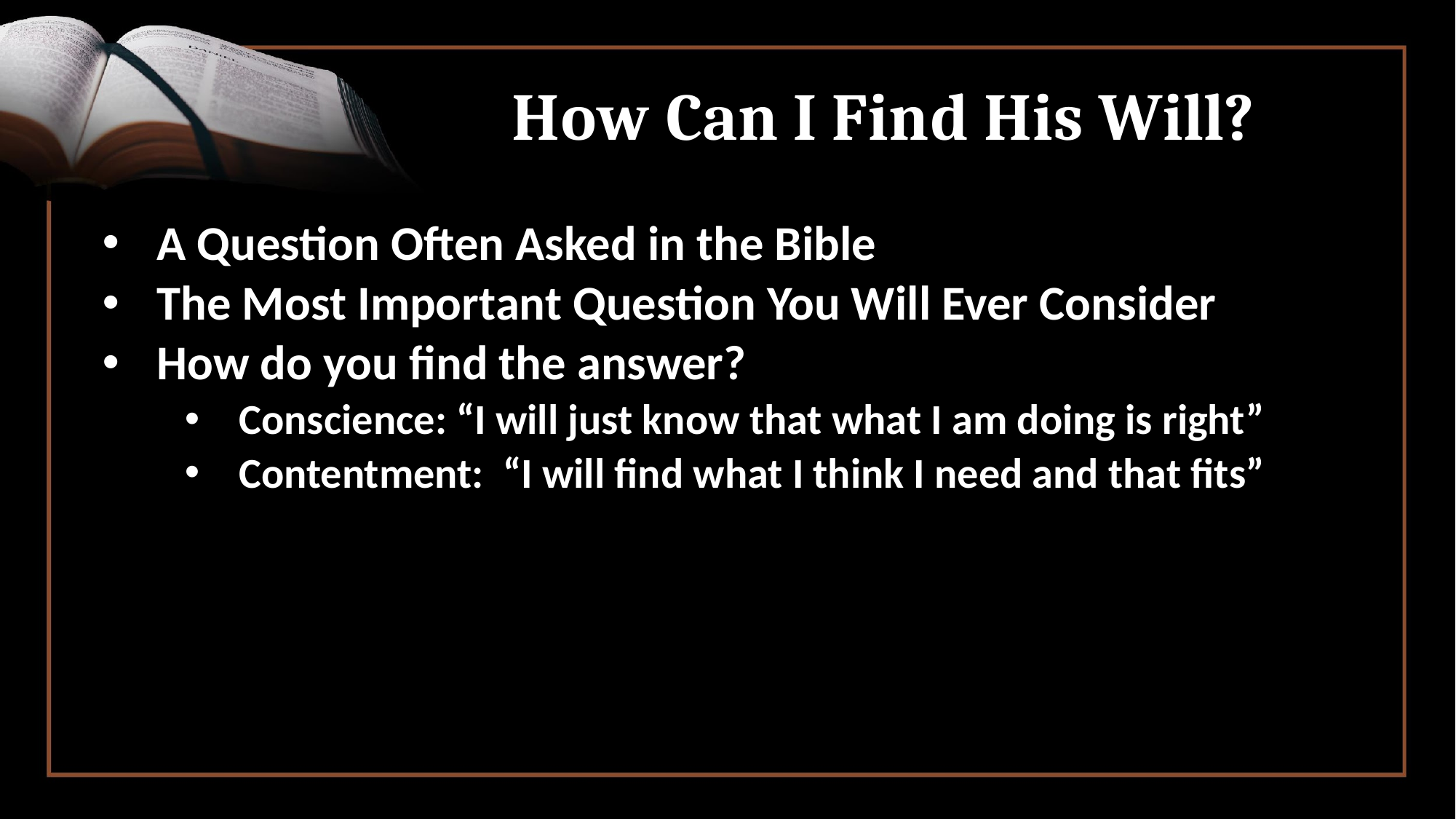

# How Can I Find His Will?
A Question Often Asked in the Bible
The Most Important Question You Will Ever Consider
How do you find the answer?
Conscience: “I will just know that what I am doing is right”
Contentment:  “I will find what I think I need and that fits”